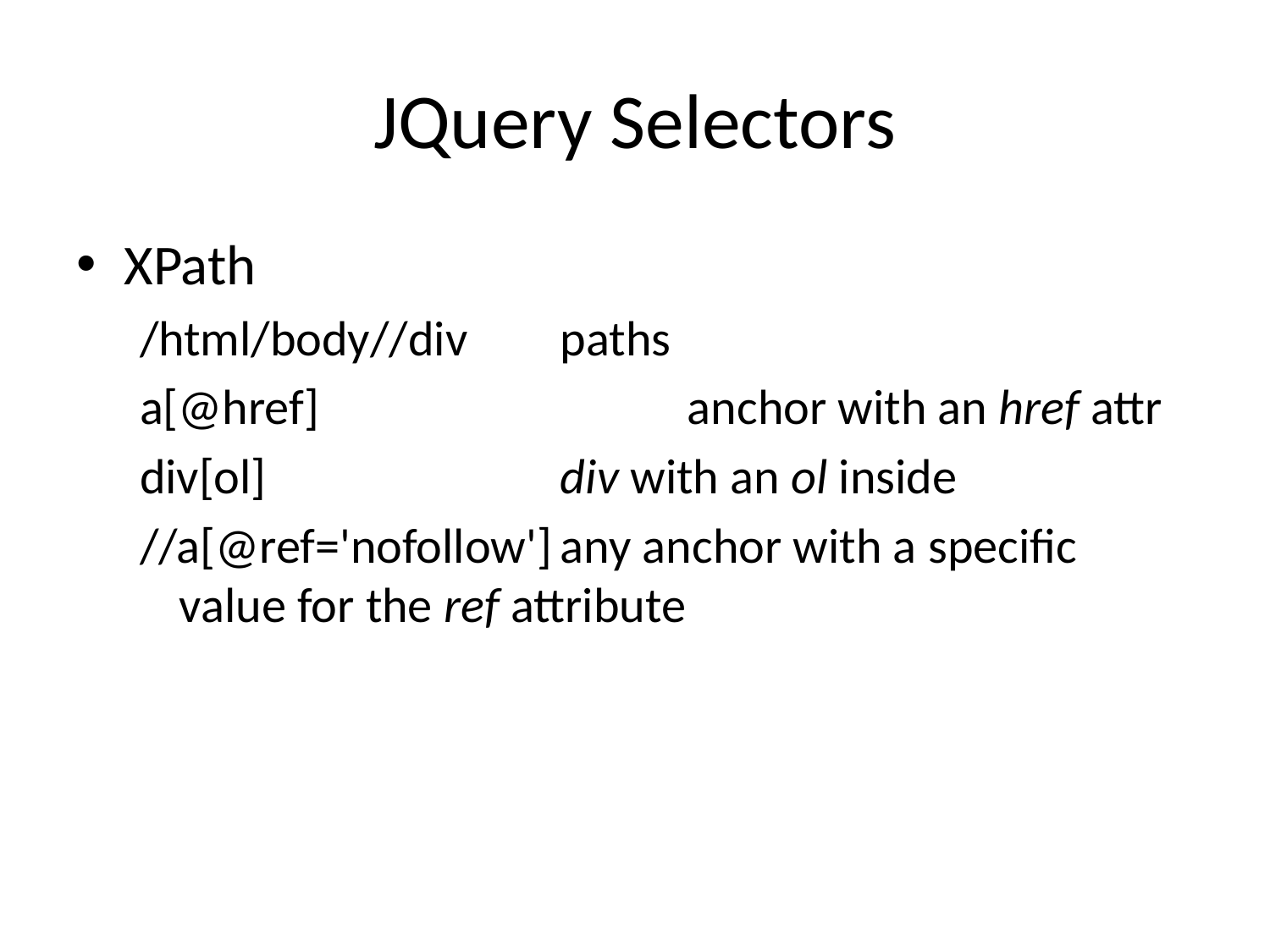

# JQuery Selectors
XPath
/html/body//div	paths
a[@href]			anchor with an href attr
div[ol]			div with an ol inside
//a[@ref='nofollow']	any anchor with a specific value for the ref attribute